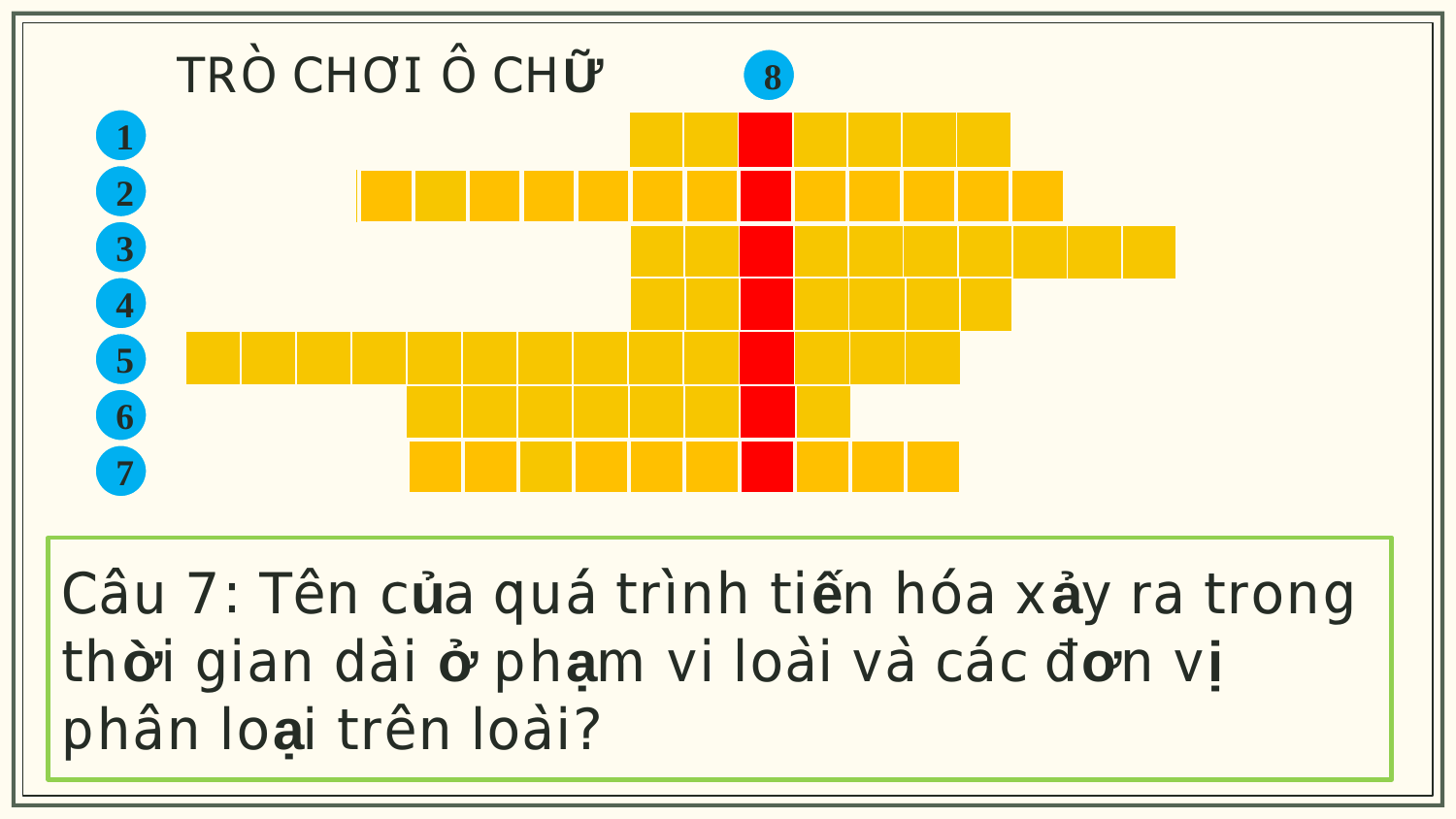

TRÒ CHƠI Ô CHỮ
8
1
|  |  |  |  |  |  |  |
| --- | --- | --- | --- | --- | --- | --- |
| Đ | Ộ | T | B | I | Ế | N |
| --- | --- | --- | --- | --- | --- | --- |
2
|  |  |  |  |  |  |  |  |  |  |  |  |  |
| --- | --- | --- | --- | --- | --- | --- | --- | --- | --- | --- | --- | --- |
| C | Á | C | H | L | Y | S | I | N | H | S | Ả | N |
| --- | --- | --- | --- | --- | --- | --- | --- | --- | --- | --- | --- | --- |
3
|  |  |  |  |  |  |  |  |  |  |
| --- | --- | --- | --- | --- | --- | --- | --- | --- | --- |
| T | I | Ế | N | H | O | Á | N | H | Ỏ |
| --- | --- | --- | --- | --- | --- | --- | --- | --- | --- |
4
|  |  |  |  |  |  |  |
| --- | --- | --- | --- | --- | --- | --- |
| D | Ò | N | G | G | E | N |
| --- | --- | --- | --- | --- | --- | --- |
|  |  |  |  |  |  |  |  |  |  |  |  |  |  |
| --- | --- | --- | --- | --- | --- | --- | --- | --- | --- | --- | --- | --- | --- |
5
| K | H | Ô | N | G | N | G | Ẫ | U | N | H | I | Ê | N |
| --- | --- | --- | --- | --- | --- | --- | --- | --- | --- | --- | --- | --- | --- |
|  |  |  |  |  |  |  |  |
| --- | --- | --- | --- | --- | --- | --- | --- |
| T | Ư | Ơ | N | G | Đ | Ố | I |
| --- | --- | --- | --- | --- | --- | --- | --- |
6
| T | I | Ế | N | H | O | Á | L | Ớ | N |
| --- | --- | --- | --- | --- | --- | --- | --- | --- | --- |
|  |  |  |  |  |  |  |  |  |  |
| --- | --- | --- | --- | --- | --- | --- | --- | --- | --- |
7
Câu 7: Tên của quá trình tiến hóa xảy ra trong thời gian dài ở phạm vi loài và các đơn vị phân loại trên loài?
Câu 4: Hiện tượng nào làm các allele hoặc gene từ quần thể cho sang quần thể nhận, làm thay đổi vốn gene của quần thể nhận?
Câu 2: Dấu hiệu nào cho thấy loài sinh học mới được hình thành?
Câu 1: Nguồn nguyên liệu sơ cấp của quá trình tiến hoá?
Câu 3: Tên của quá trình tiến hóa xảy ra ở mức dưới loài, làm thay đổi tần số allele, tần số kiểu gene của quần thể qua các thế hệ?
Câu 6: Đặc điểm thích nghi chỉ phù hợp …?
Câu 5: Hình thức giao phối nào làm tăng tần số kiểu gene đồng hợp, giảm tần số kiểu gene dị hợp của quần thể?